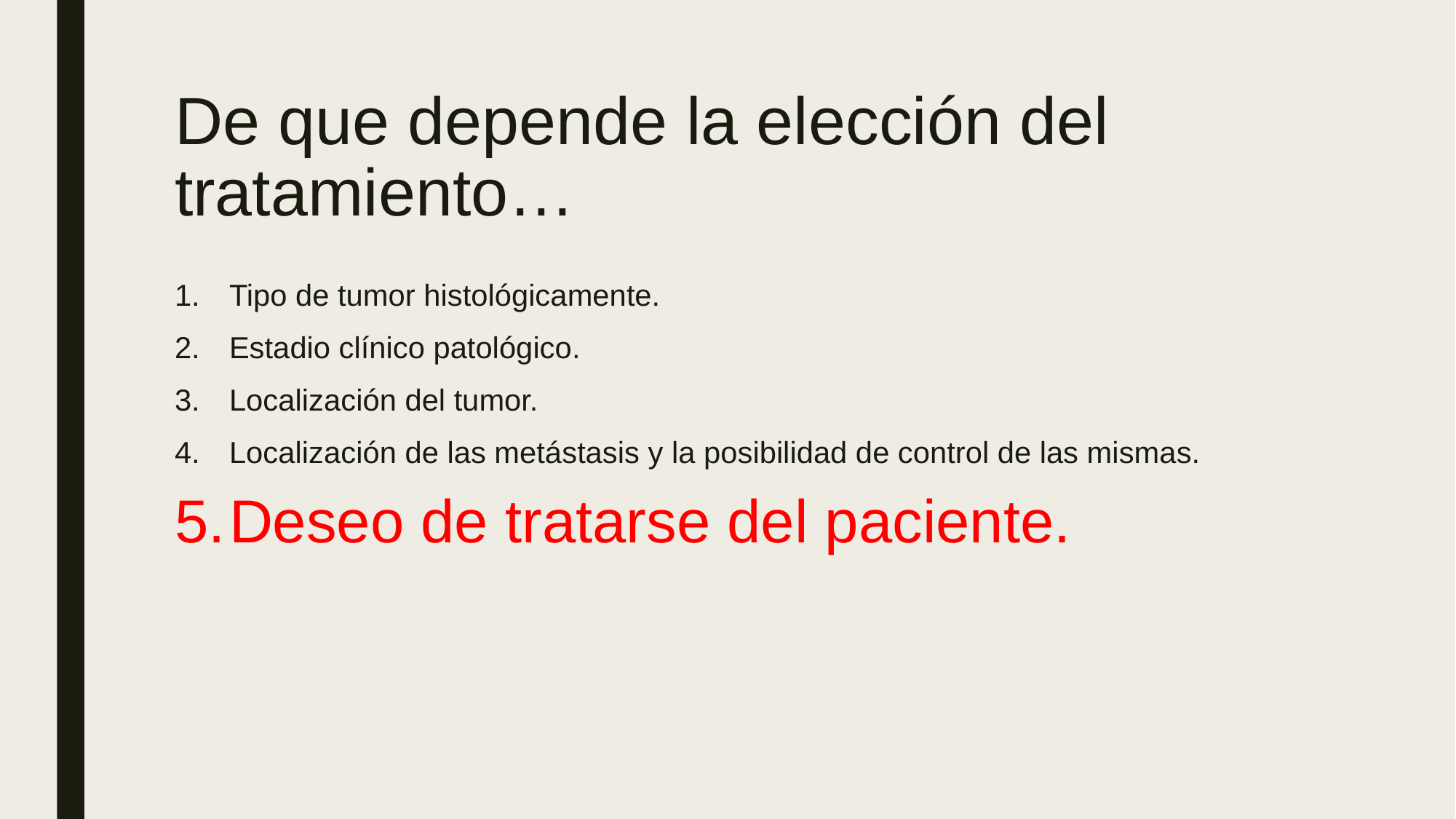

# De que depende la elección del tratamiento…
Tipo de tumor histológicamente.
Estadio clínico patológico.
Localización del tumor.
Localización de las metástasis y la posibilidad de control de las mismas.
Deseo de tratarse del paciente.